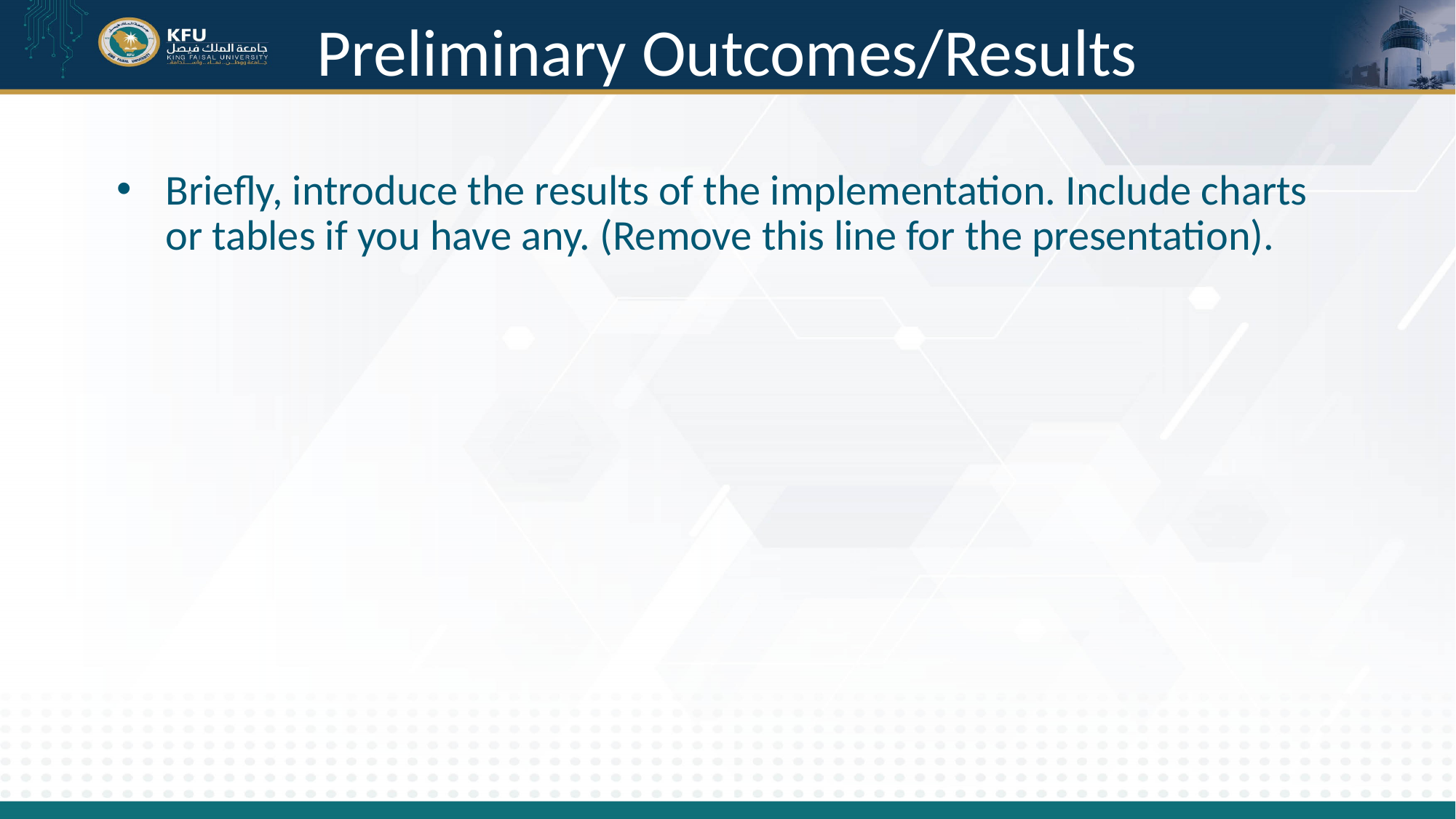

# Preliminary Outcomes/Results
Briefly, introduce the results of the implementation. Include charts or tables if you have any. (Remove this line for the presentation).